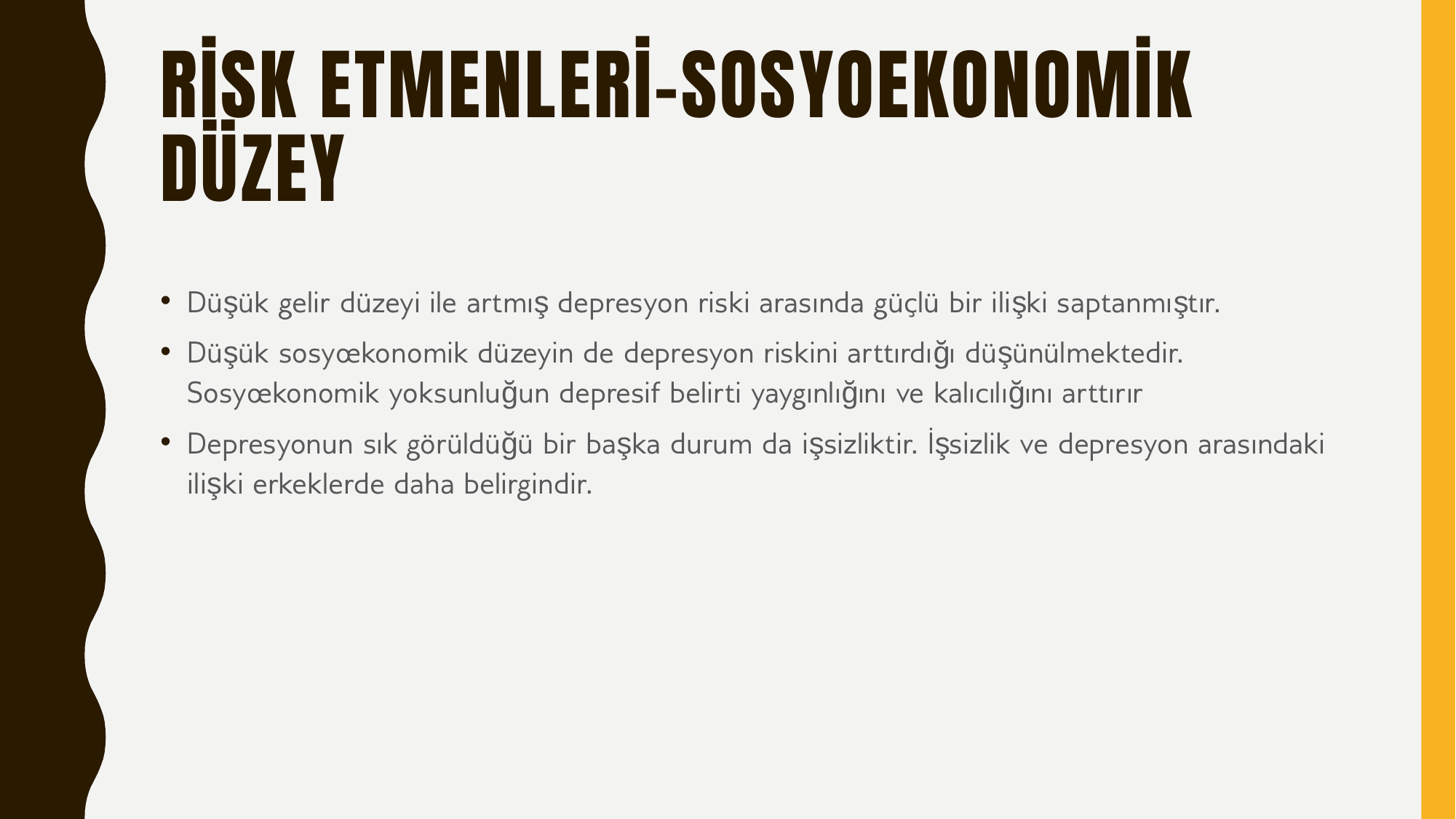

# Risk etmenleri-sosyoekonomik düzey
Düşük gelir düzeyi ile artmış depresyon riski arasında güçlü bir ilişki saptanmıştır.
Düşük sosyoekonomik düzeyin de depresyon riskini arttırdığı düşünülmektedir. Sosyoekonomik yoksunluğun depresif belirti yaygınlığını ve kalıcılığını arttırır
Depresyonun sık görüldüğü bir başka durum da işsizliktir. İşsizlik ve depresyon arasındaki ilişki erkeklerde daha belirgindir.